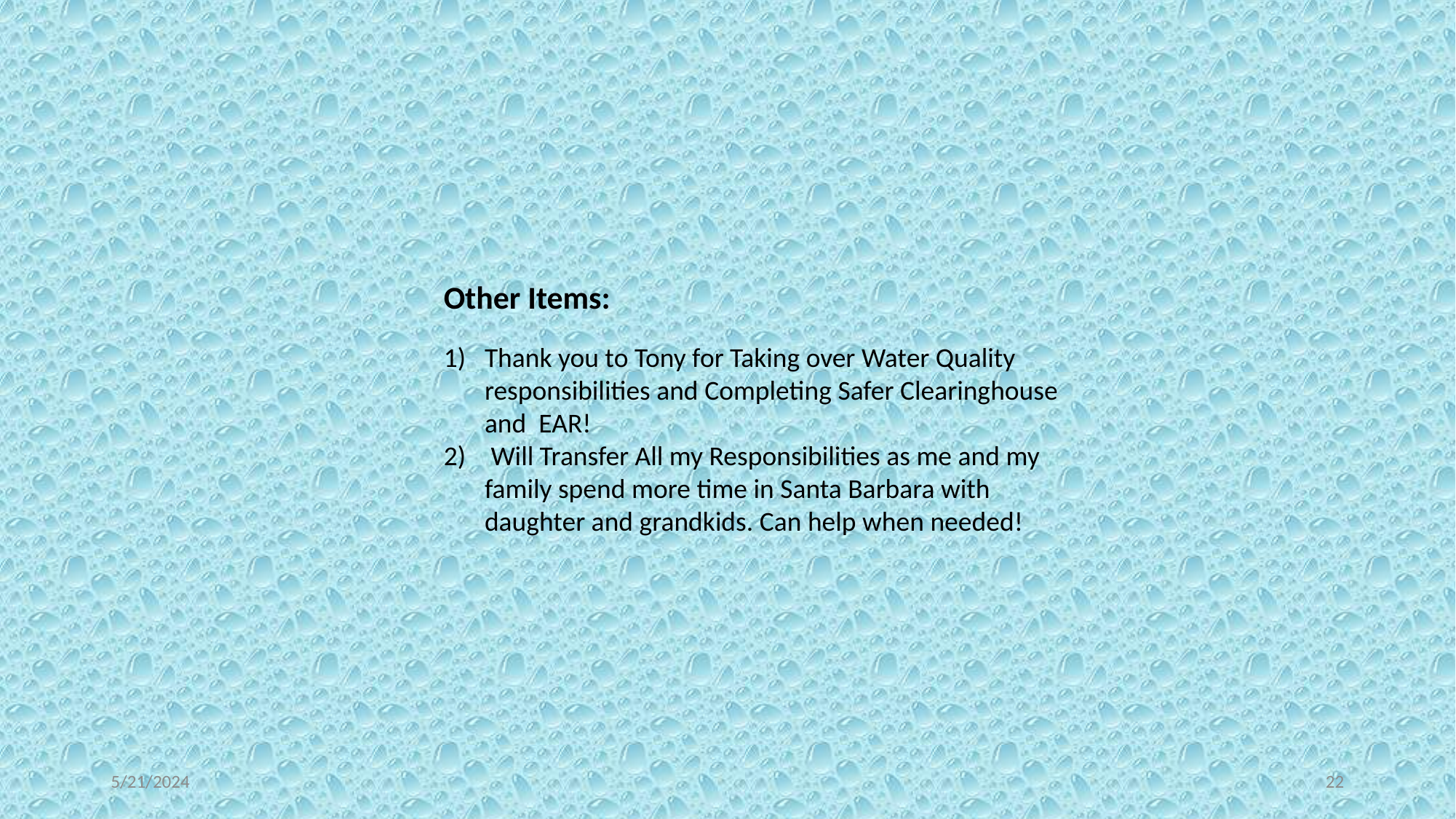

Other Items:

Thank you to Tony for Taking over Water Quality responsibilities and Completing Safer Clearinghouse and  EAR!
 Will Transfer All my Responsibilities as me and my family spend more time in Santa Barbara with daughter and grandkids. Can help when needed!
5/21/2024
22